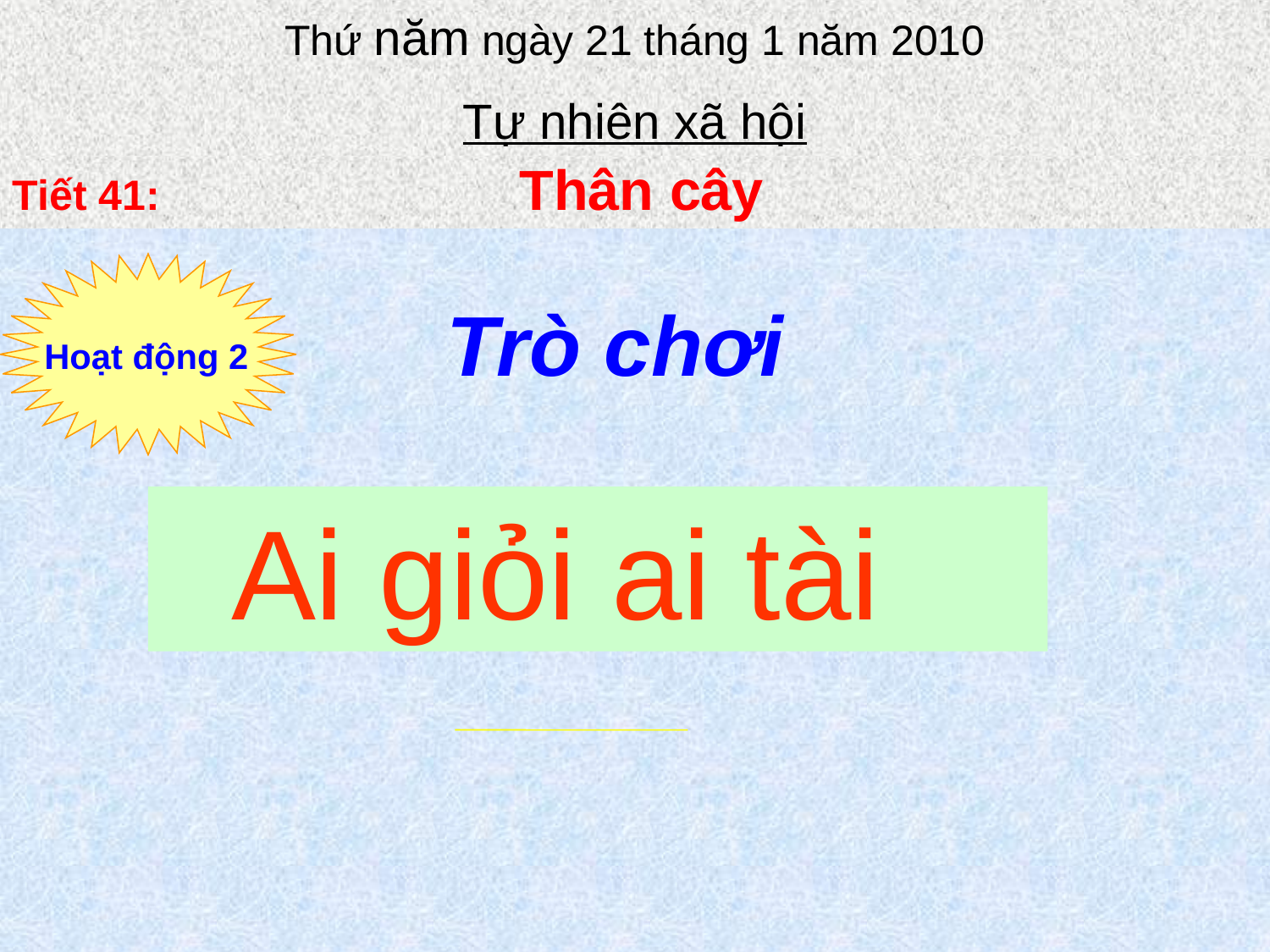

Thứ năm ngày 21 tháng 1 năm 2010
Tự nhiên xã hội
Tiết 41:                       Thân cây

Trò chơi
Hoạt động 2
  Ai giỏi ai tài